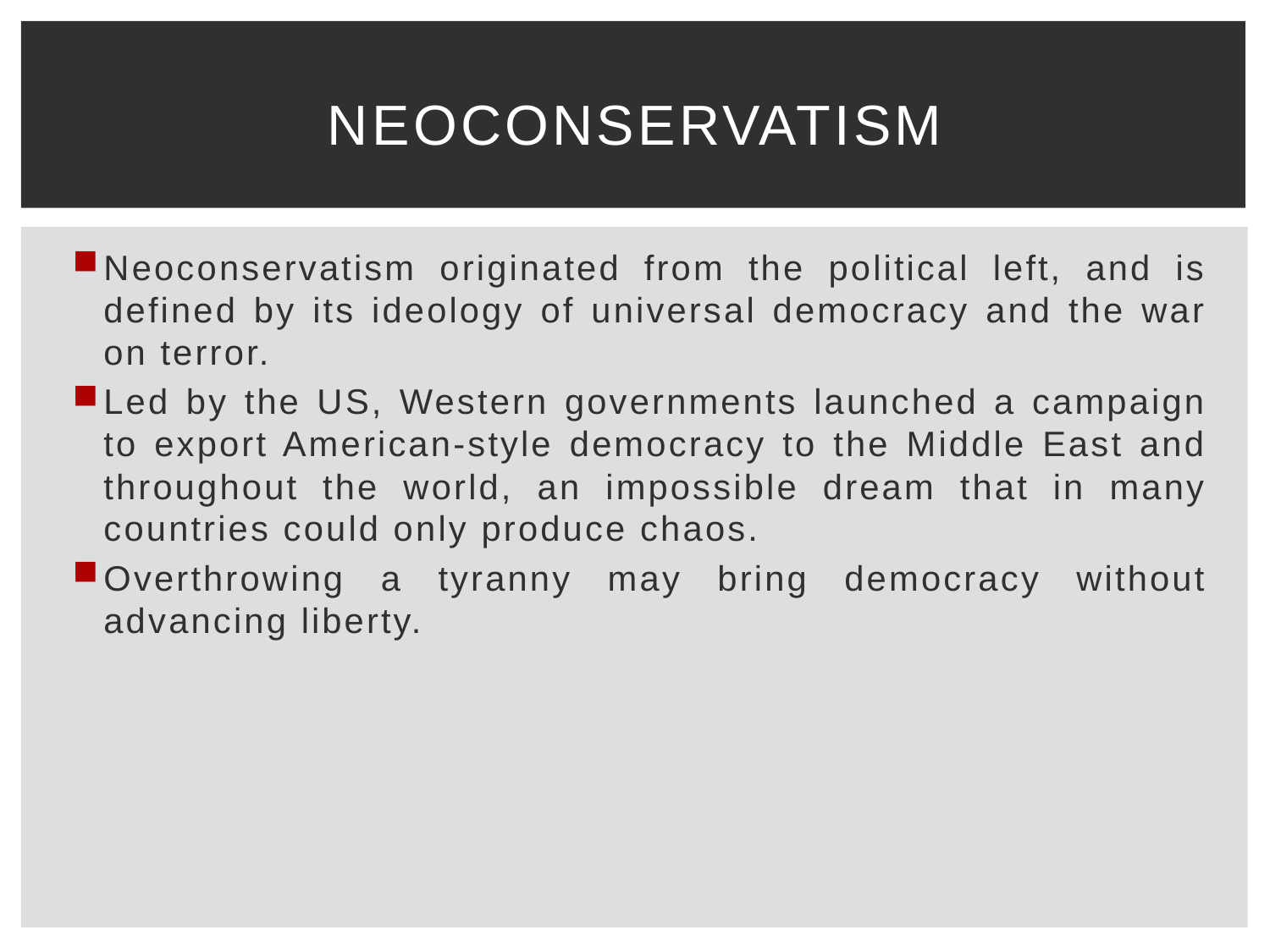

# Neoconservatism
Neoconservatism originated from the political left, and is defined by its ideology of universal democracy and the war on terror.
Led by the US, Western governments launched a campaign to export American-style democracy to the Middle East and throughout the world, an impossible dream that in many countries could only produce chaos.
Overthrowing a tyranny may bring democracy without advancing liberty.